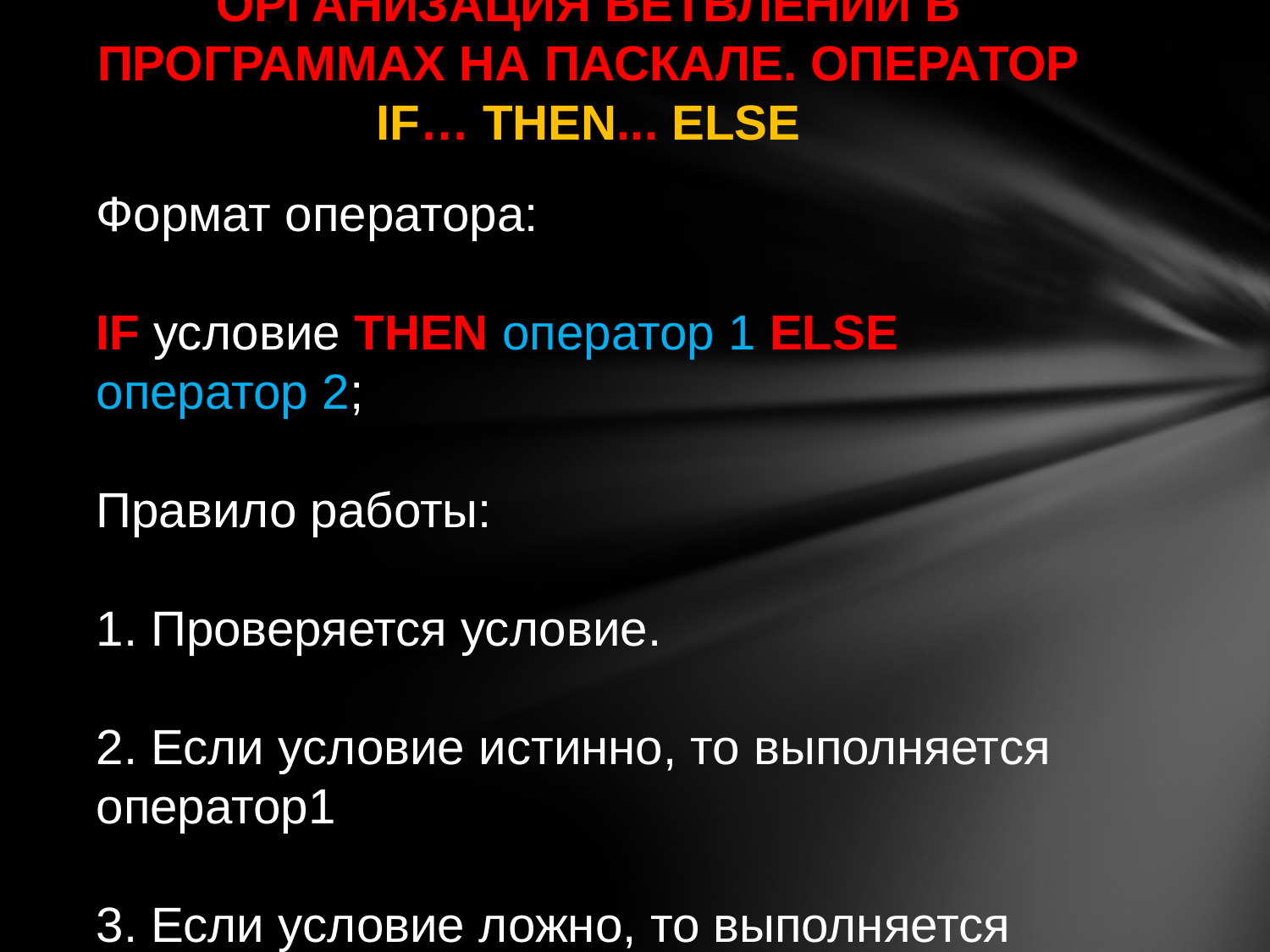

# ОРГАНИЗАЦИЯ ВЕТВЛЕНИЙ В ПРОГРАММАХ НА ПАСКАЛЕ. ОПЕРАТОР IF… THEN... ELSE

Формат оператора:

IF условие THEN оператор 1 ELSE оператор 2;

Правило работы:

1. Проверяется условие.

2. Если условие истинно, то выполняется оператор1

3. Если условие ложно, то выполняется оператор2.